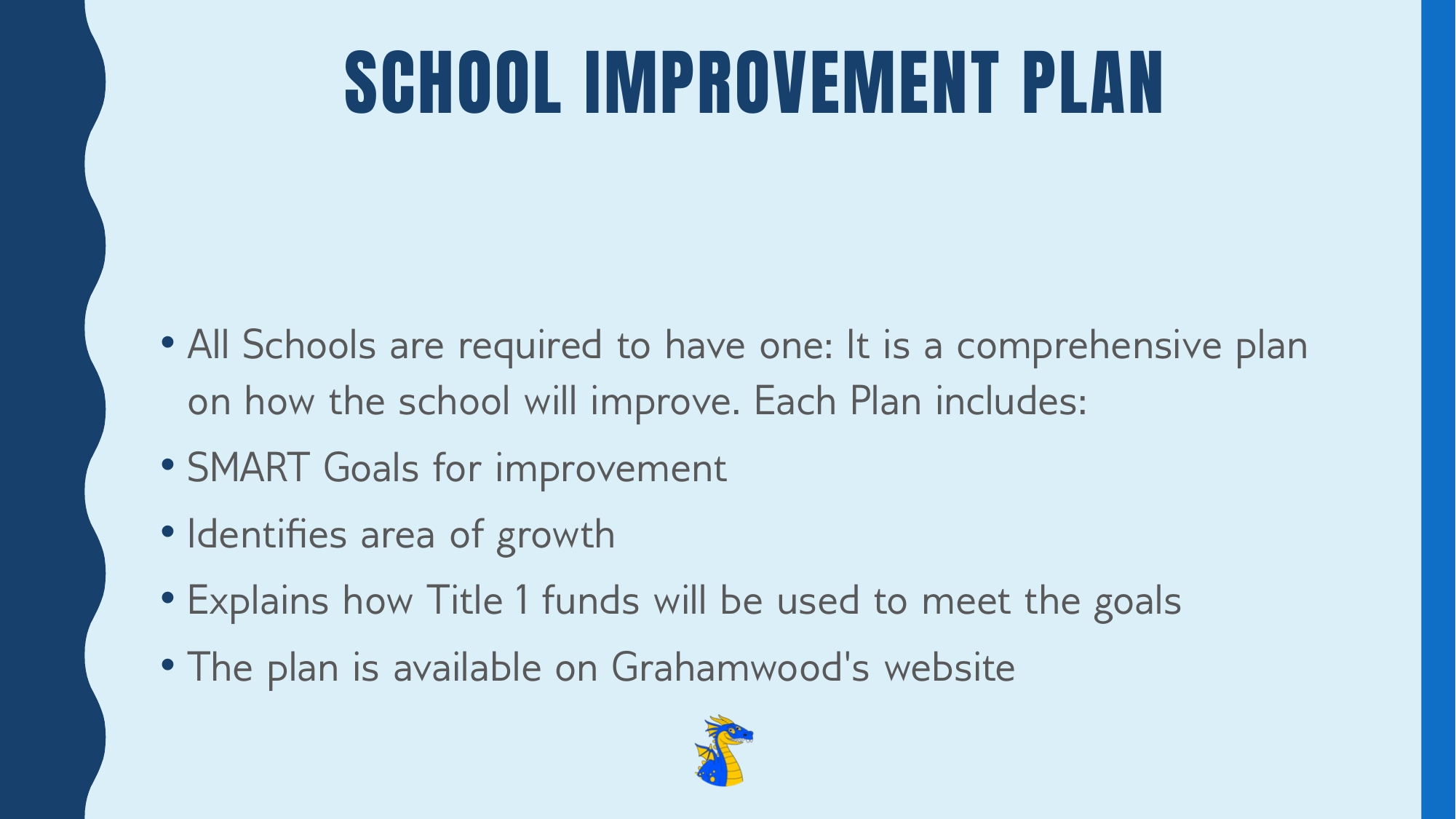

# School Improvement Plan

All Schools are required to have one: It is a comprehensive plan on how the school will improve​. Each Plan includes​:
SMART Goals for improvement​
Identifies area of growth​
Explains how Title 1 funds will be used to meet the goals​
The plan is available on Grahamwood's website​